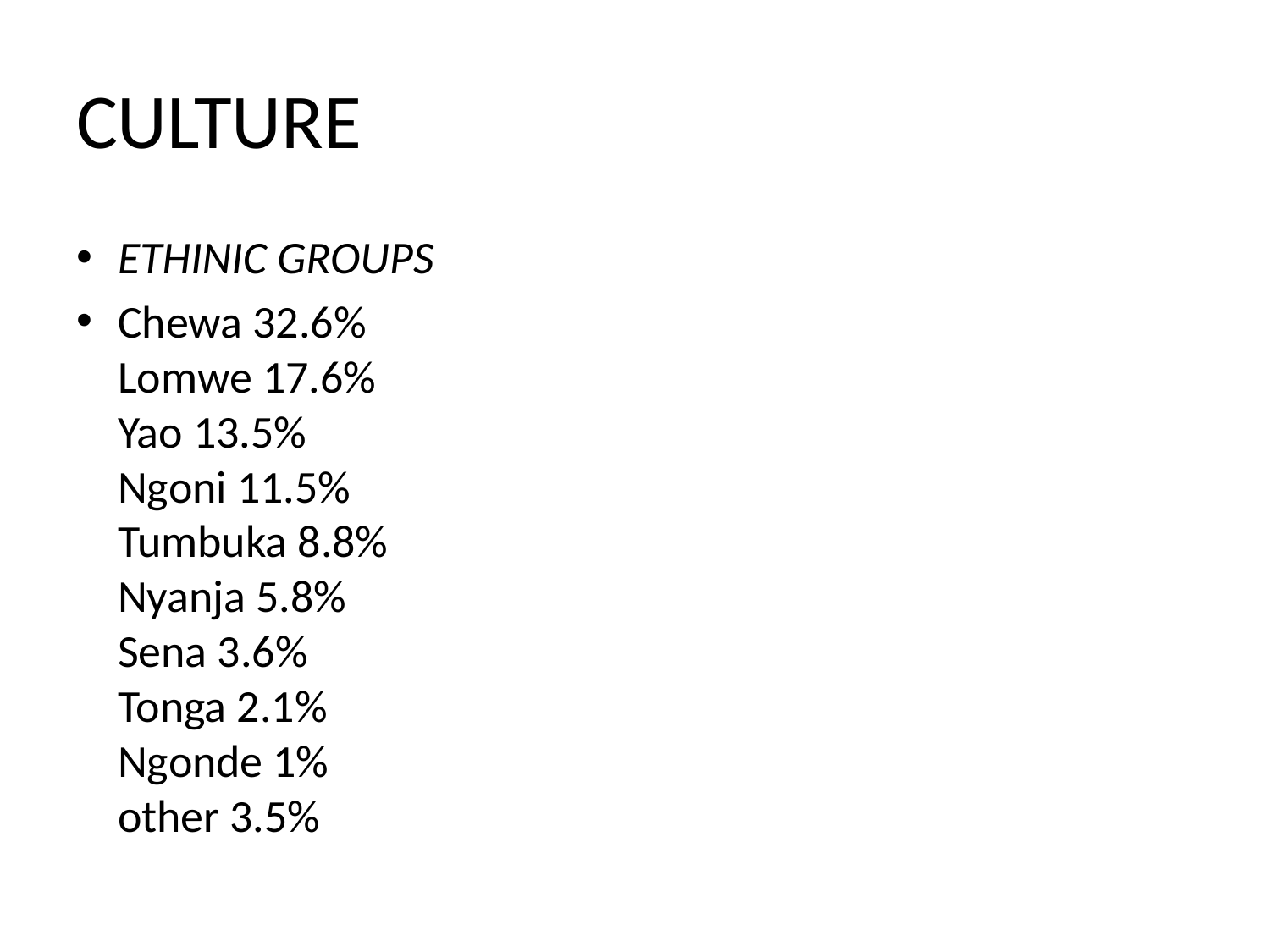

# CULTURE
ETHINIC GROUPS
Chewa 32.6%
Lomwe 17.6%
Yao 13.5%
Ngoni 11.5%
Tumbuka 8.8%
Nyanja 5.8%
Sena 3.6%
Tonga 2.1%
Ngonde 1%
other 3.5%